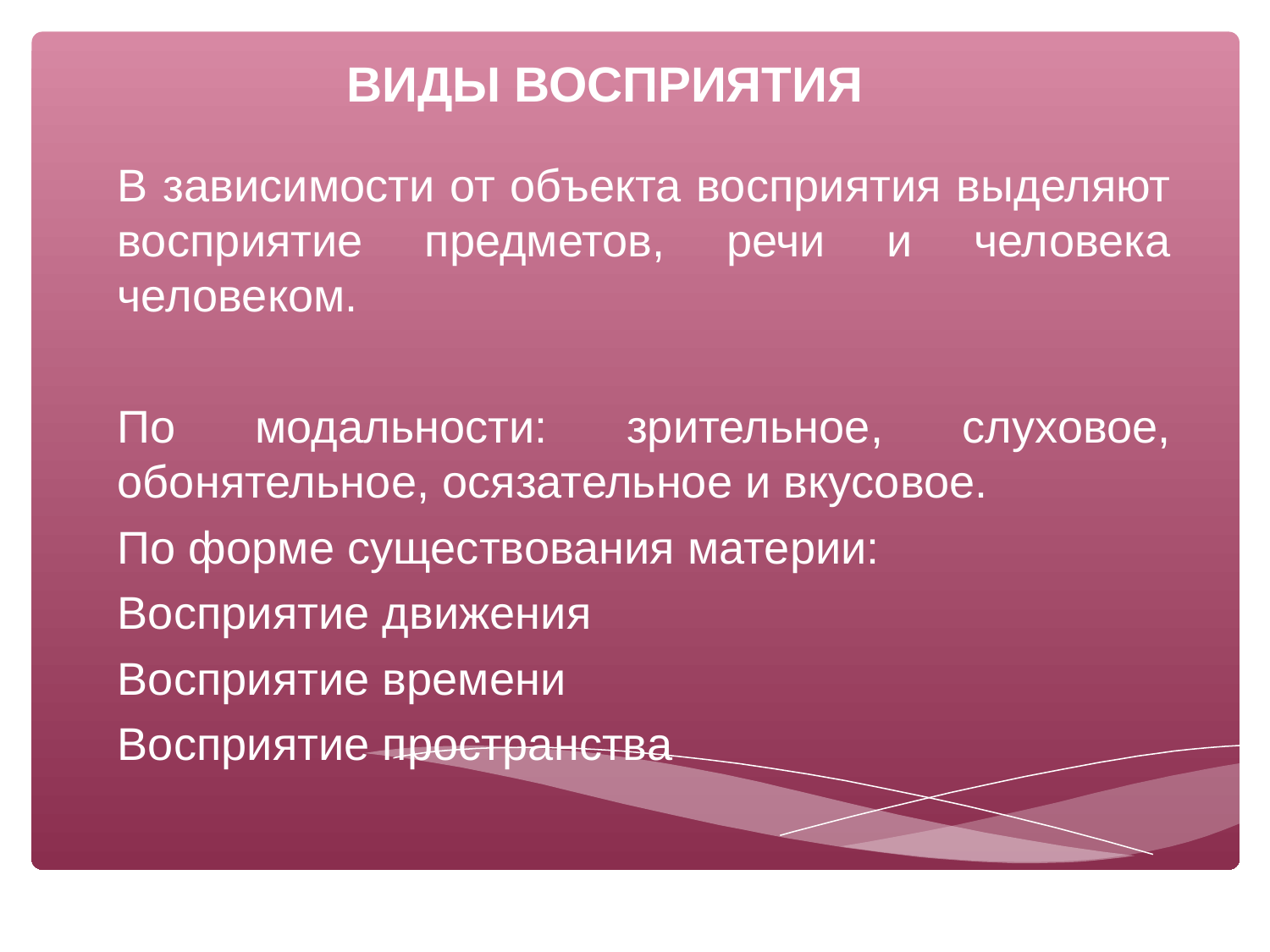

# Виды восприятия

В зависимости от объекта восприятия выделяют восприятие предметов, речи и человека человеком.

По модальности: зрительное, слуховое, обонятельное, осязательное и вкусовое.
По форме существования материи:
Восприятие движения
Восприятие времени
Восприятие пространства